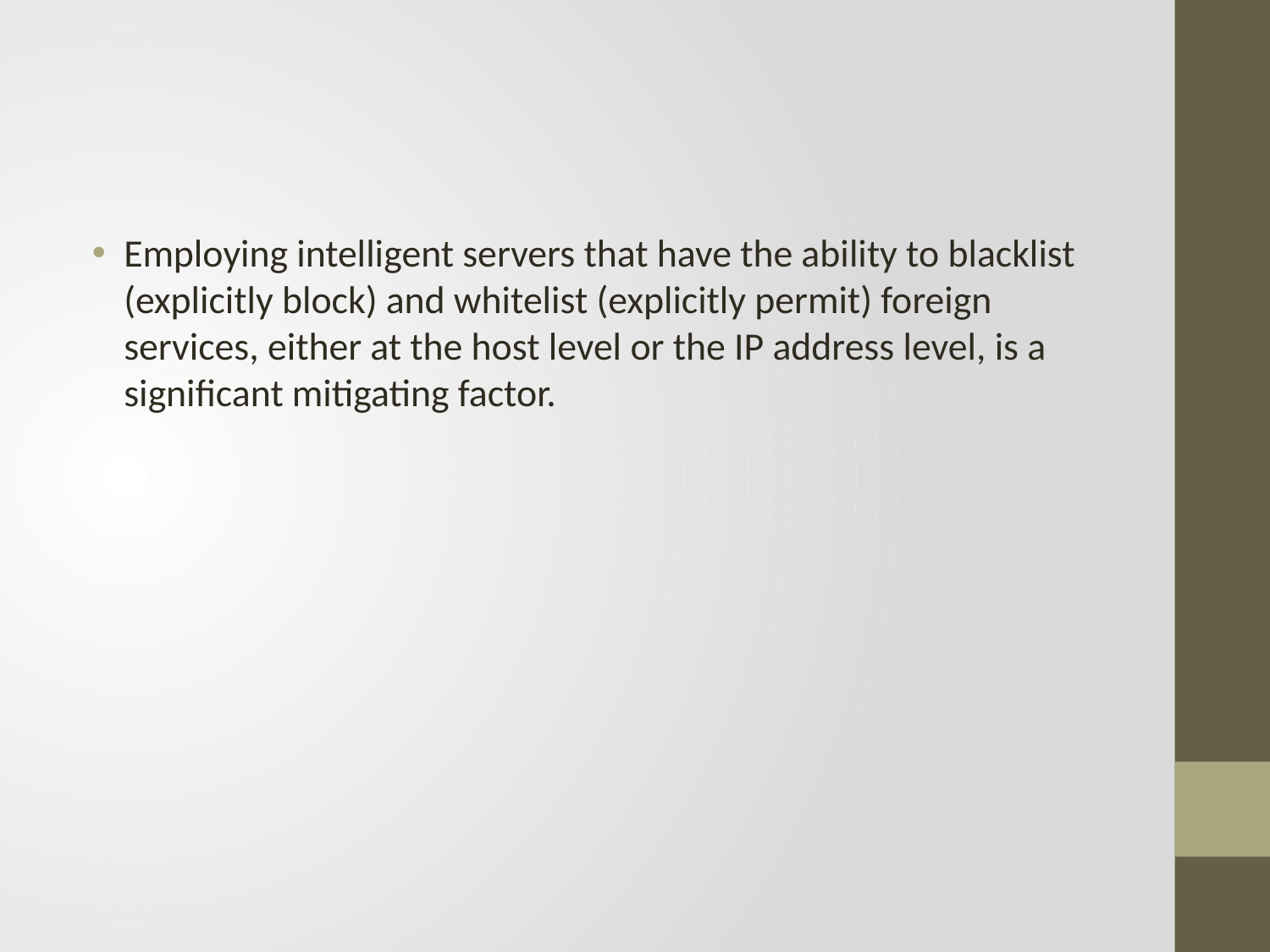

#
Employing intelligent servers that have the ability to blacklist (explicitly block) and whitelist (explicitly permit) foreign services, either at the host level or the IP address level, is a significant mitigating factor.